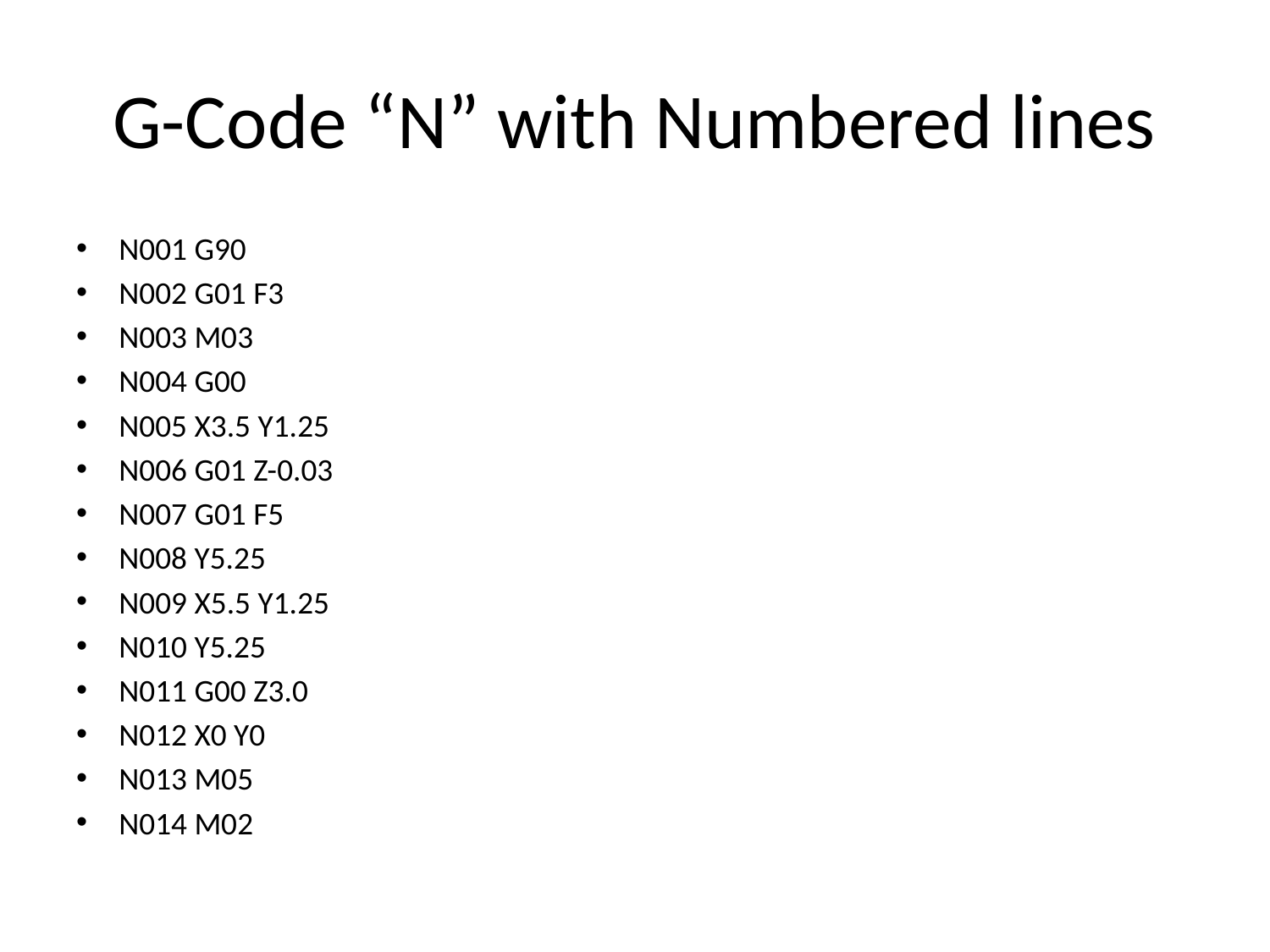

# G-Code “N” with Numbered lines
N001 G90
N002 G01 F3
N003 M03
N004 G00
N005 X3.5 Y1.25
N006 G01 Z-0.03
N007 G01 F5
N008 Y5.25
N009 X5.5 Y1.25
N010 Y5.25
N011 G00 Z3.0
N012 X0 Y0
N013 M05
N014 M02